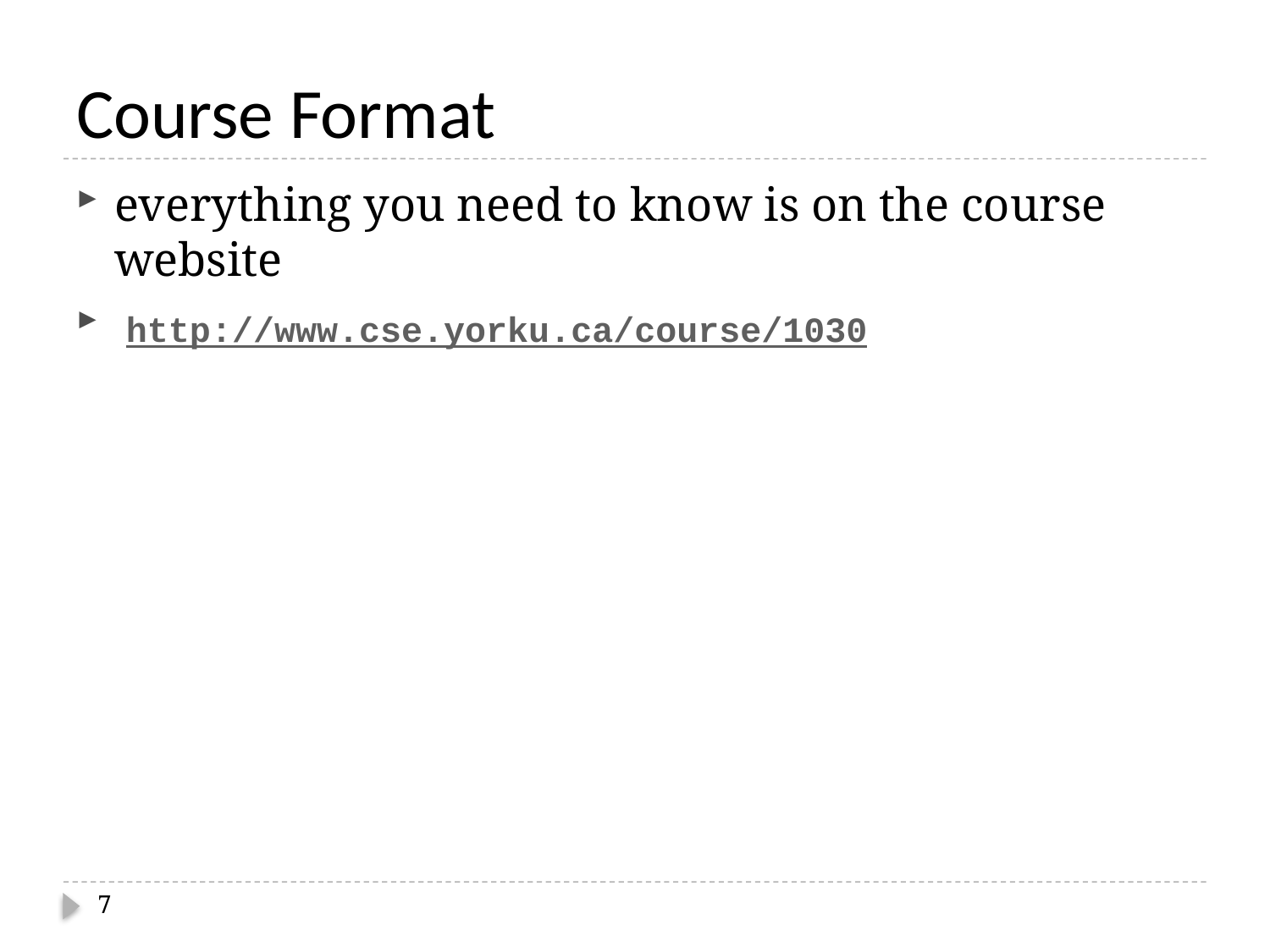

# Course Format
everything you need to know is on the course website
 http://www.cse.yorku.ca/course/1030

7